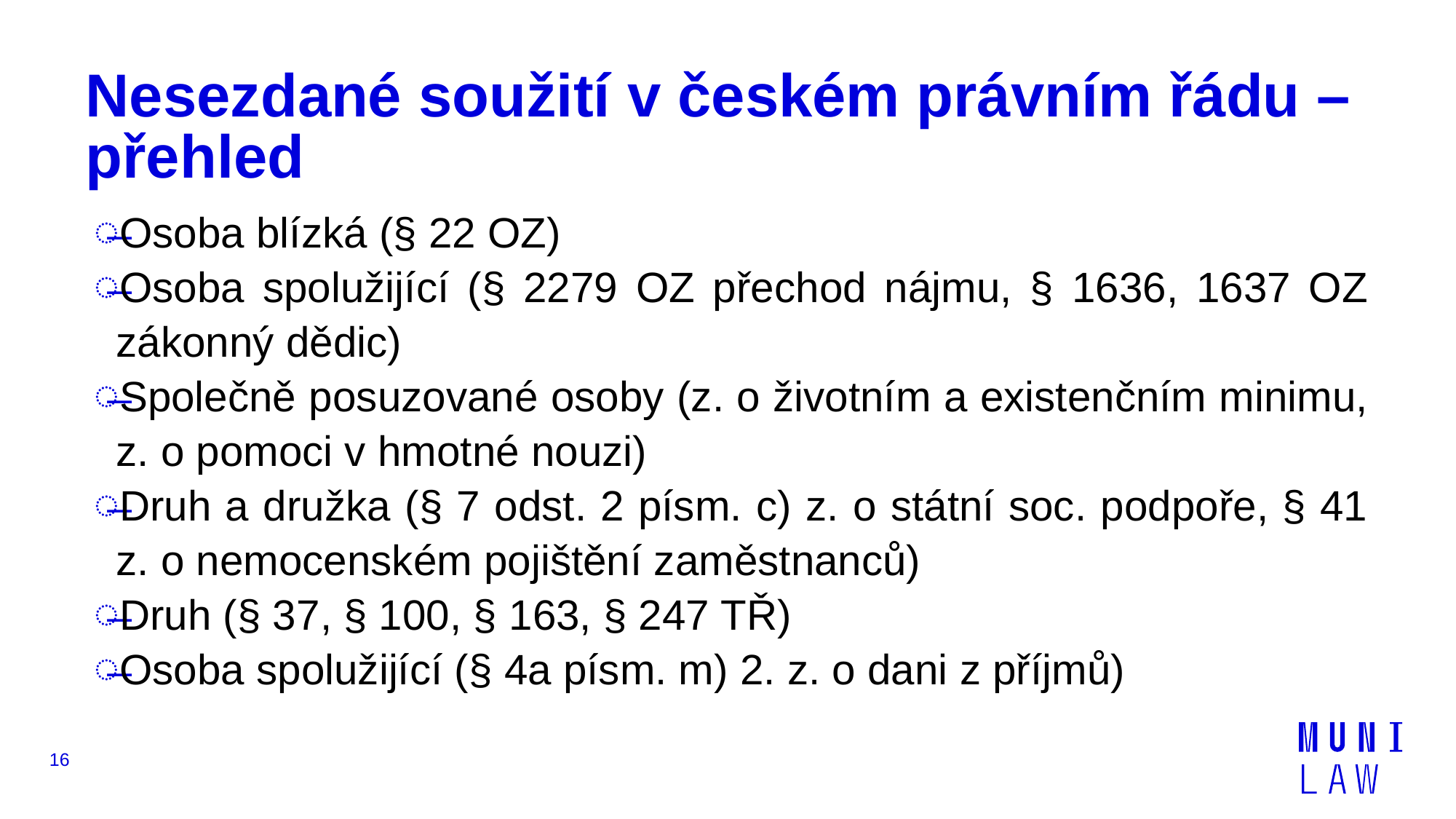

# Nesezdané soužití v českém právním řádu – přehled
Osoba blízká (§ 22 OZ)
Osoba spolužijící (§ 2279 OZ přechod nájmu, § 1636, 1637 OZ zákonný dědic)
Společně posuzované osoby (z. o životním a existenčním minimu, z. o pomoci v hmotné nouzi)
Druh a družka (§ 7 odst. 2 písm. c) z. o státní soc. podpoře, § 41 z. o nemocenském pojištění zaměstnanců)
Druh (§ 37, § 100, § 163, § 247 TŘ)
Osoba spolužijící (§ 4a písm. m) 2. z. o dani z příjmů)

16